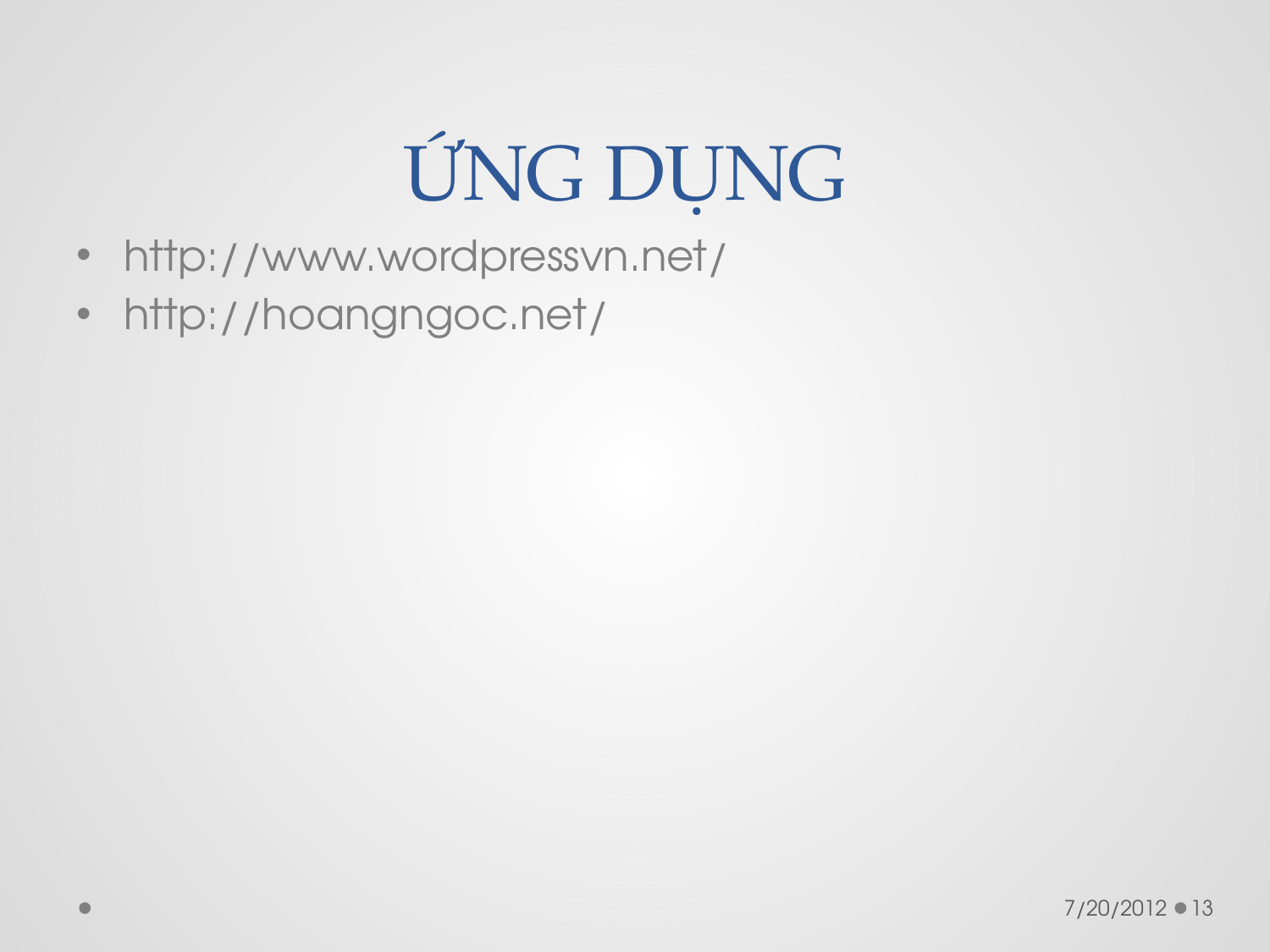

# ỨNG DỤNG
http://www.wordpressvn.net/
http://hoangngoc.net/
7/20/2012
13